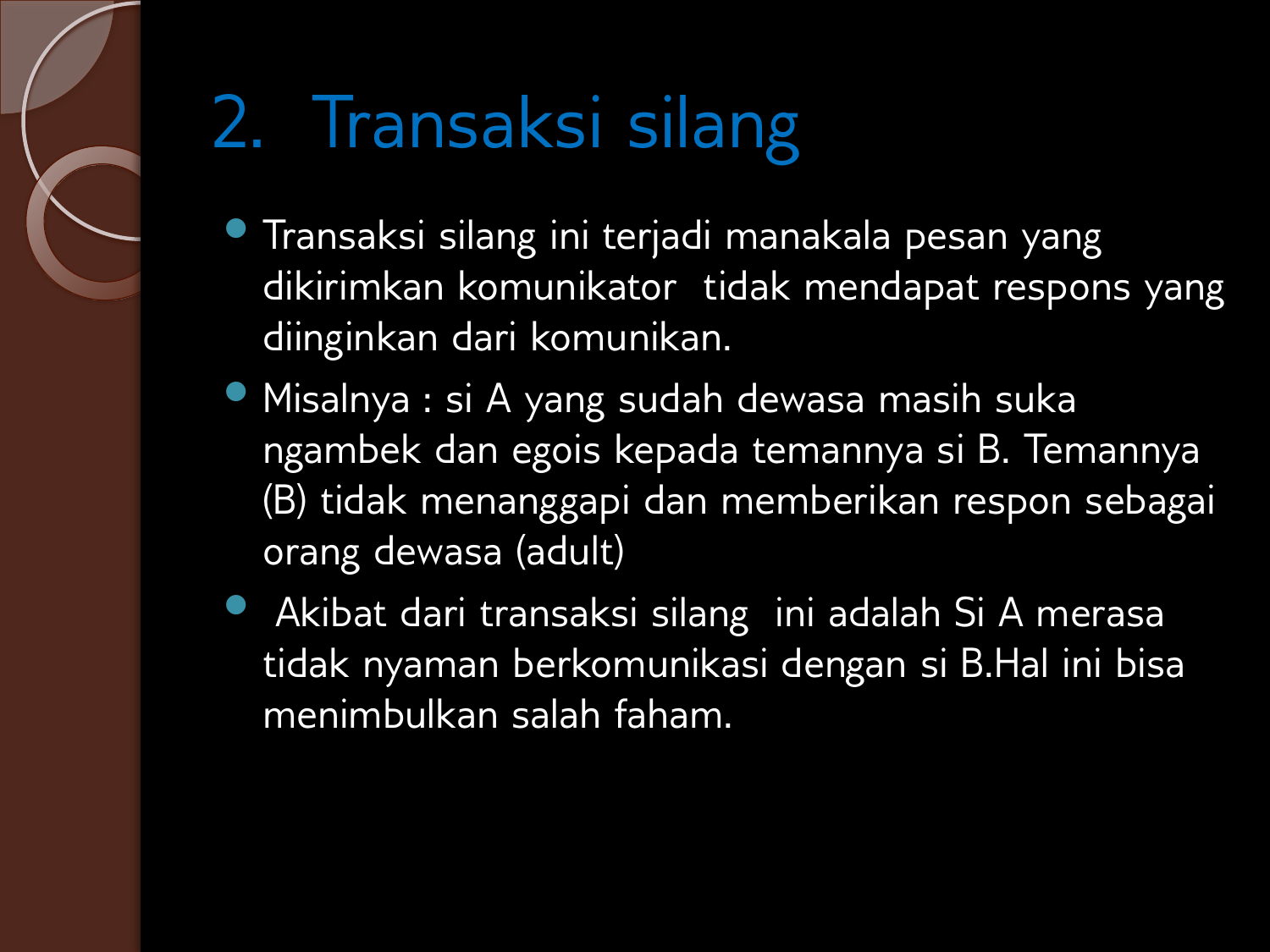

# 2.  Tran­saksi silang
Transaksi silang ini terjadi manakala pesan yang dikirimkan komunikator  tidak mendapat respons yang diinginkan dari komunikan.
Misalnya : si A yang sudah dewasa masih suka ngambek dan egois kepada temannya si B. Temannya (B) tidak menanggapi dan memberikan respon sebagai orang dewasa (adult)
 Akibat dari transaksi silang  ini adalah Si A merasa tidak nyaman berkomunikasi dengan si B.Hal ini bisa menimbulkan salah faham.